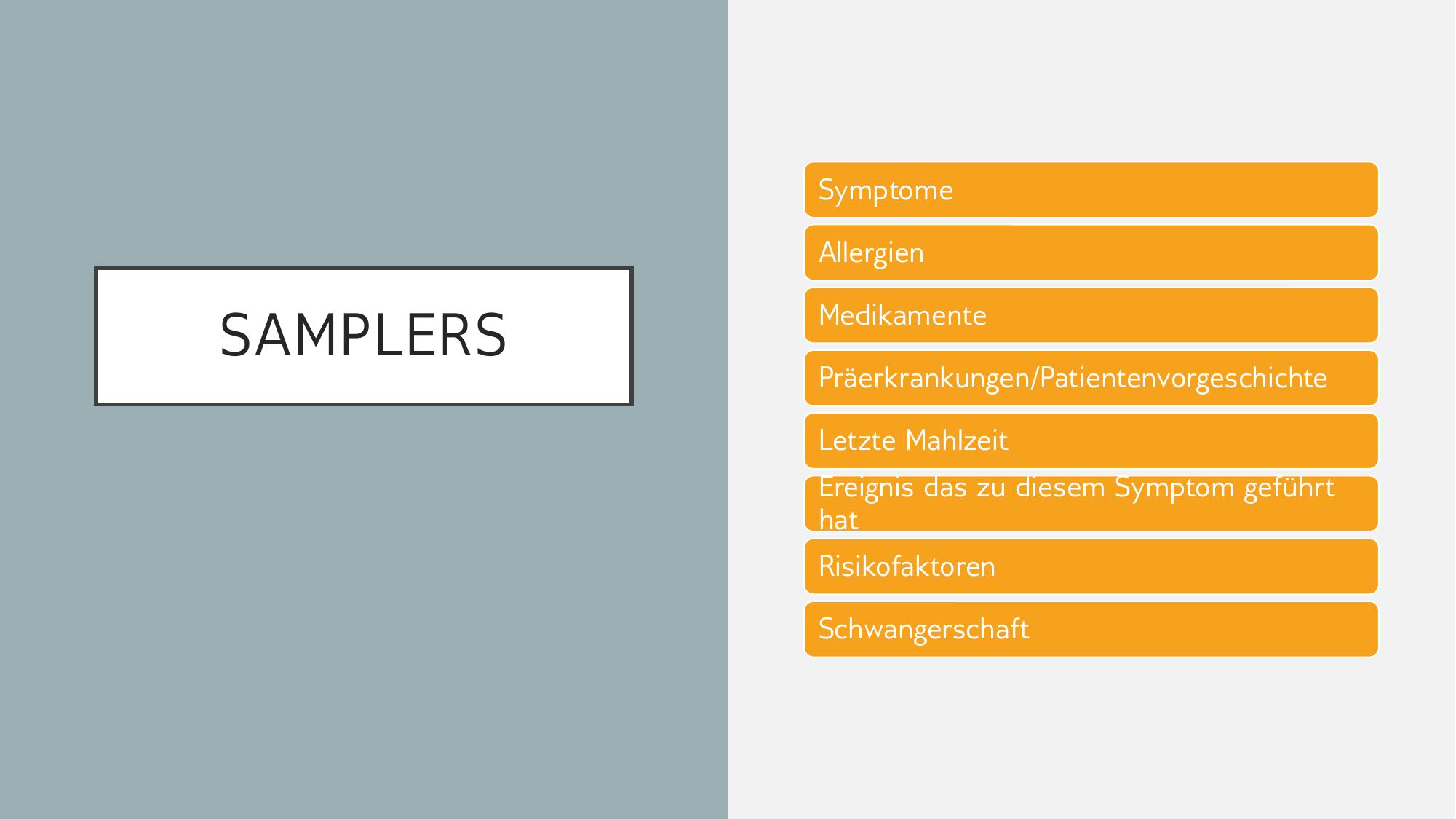

Symptome
Allergien
Medikamente
Präerkrankungen/Patientenvorgeschichte
Letzte Mahlzeit
Ereignis das zu diesem Symptom geführt hat
Risikofaktoren
Schwangerschaft
# SAMPLERS